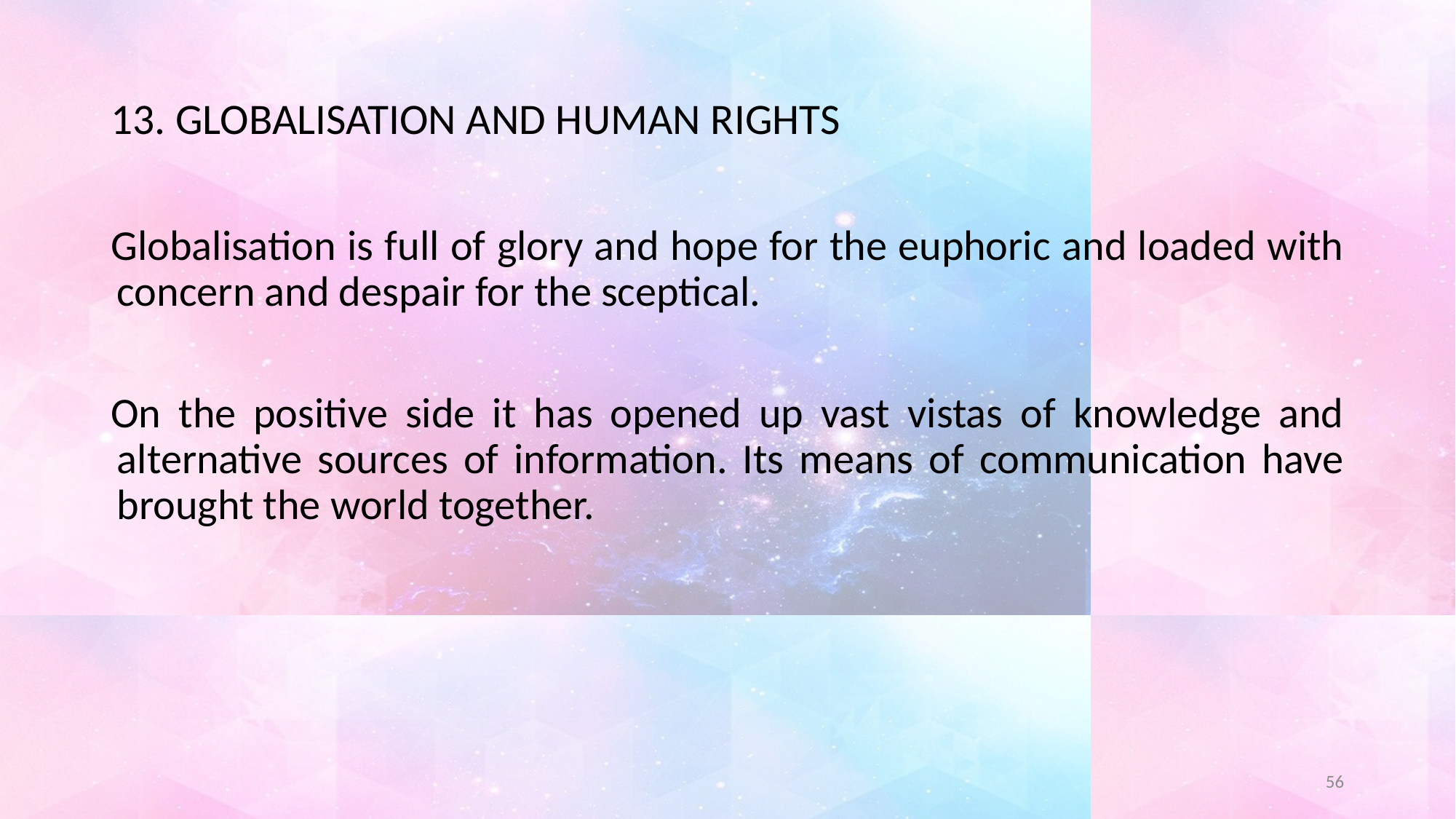

# 13. GLOBALISATION AND HUMAN RIGHTS
Globalisation is full of glory and hope for the euphoric and loaded with concern and despair for the sceptical.

On the positive side it has opened up vast vistas of knowledge and alternative sources of information. Its means of communication have brought the world together.

56